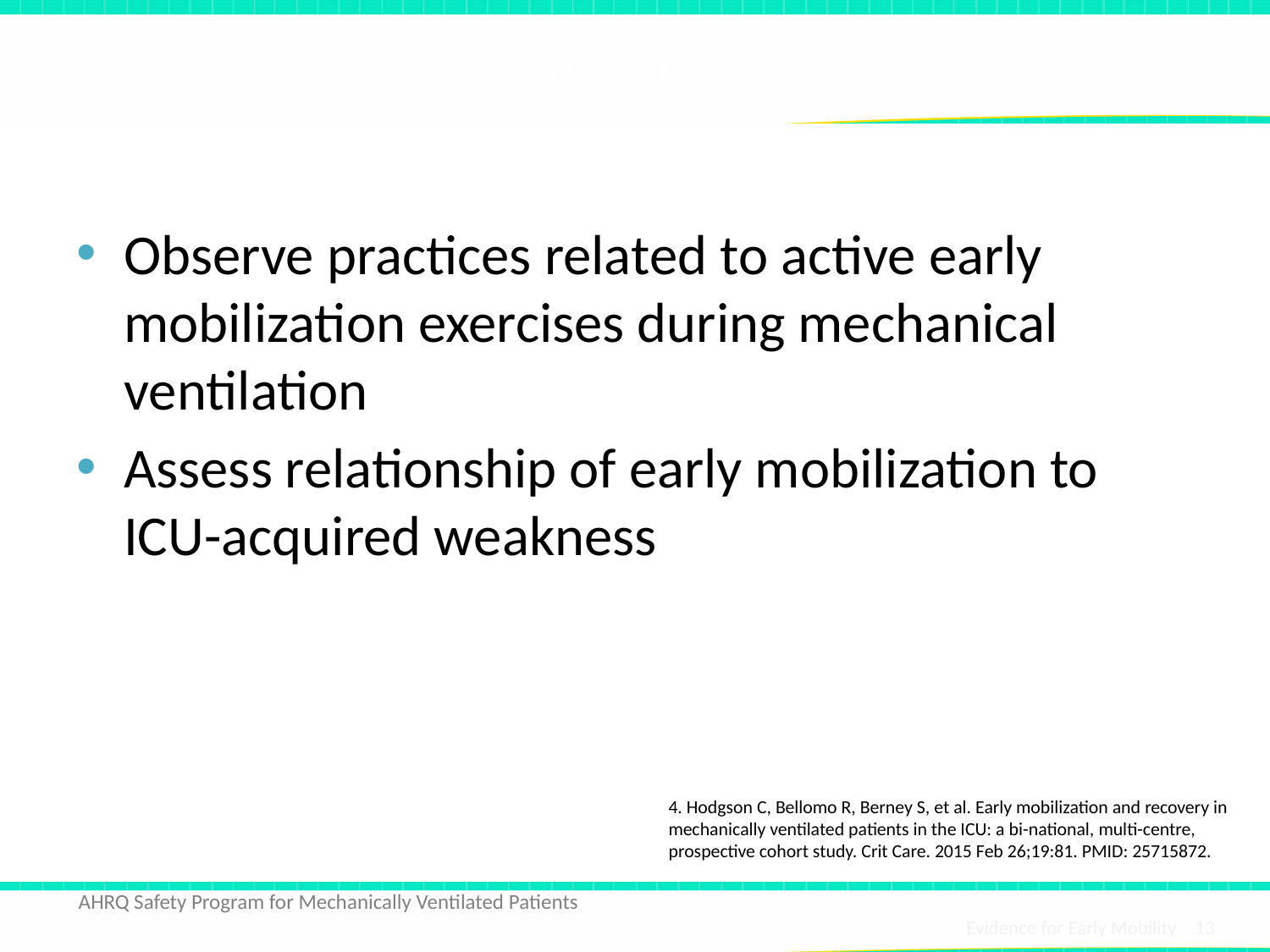

# Objectives4
Observe practices related to active early mobilization exercises during mechanical ventilation
Assess relationship of early mobilization to ICU-acquired weakness
4. Hodgson C, Bellomo R, Berney S, et al. Early mobilization and recovery in mechanically ventilated patients in the ICU: a bi-national, multi-centre, prospective cohort study. Crit Care. 2015 Feb 26;19:81. PMID: 25715872.